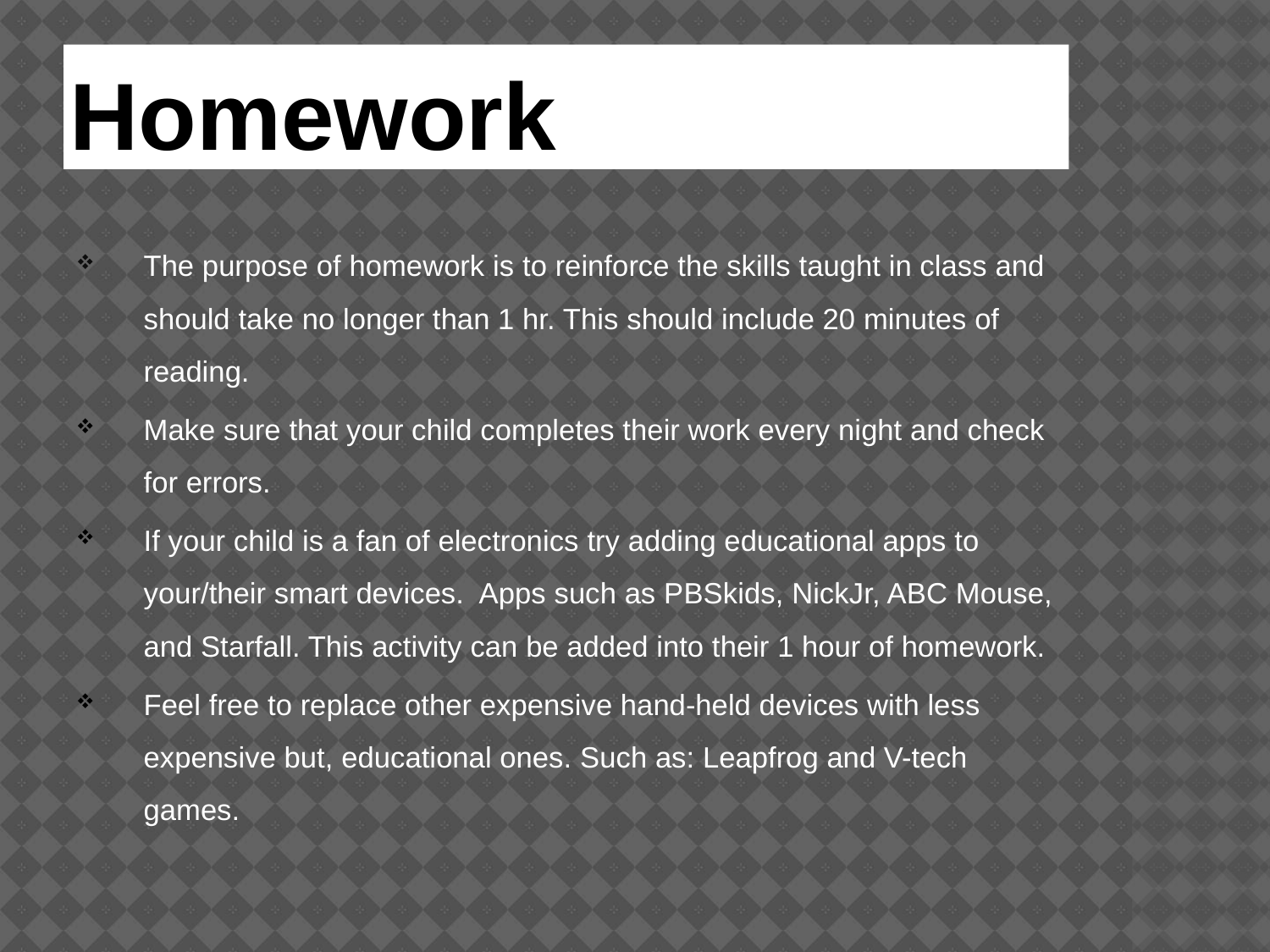

# Homework
The purpose of homework is to reinforce the skills taught in class and should take no longer than 1 hr. This should include 20 minutes of reading.
Make sure that your child completes their work every night and check for errors.
If your child is a fan of electronics try adding educational apps to your/their smart devices.  Apps such as PBSkids, NickJr, ABC Mouse, and Starfall. This activity can be added into their 1 hour of homework.
Feel free to replace other expensive hand-held devices with less expensive but, educational ones. Such as: Leapfrog and V-tech games.